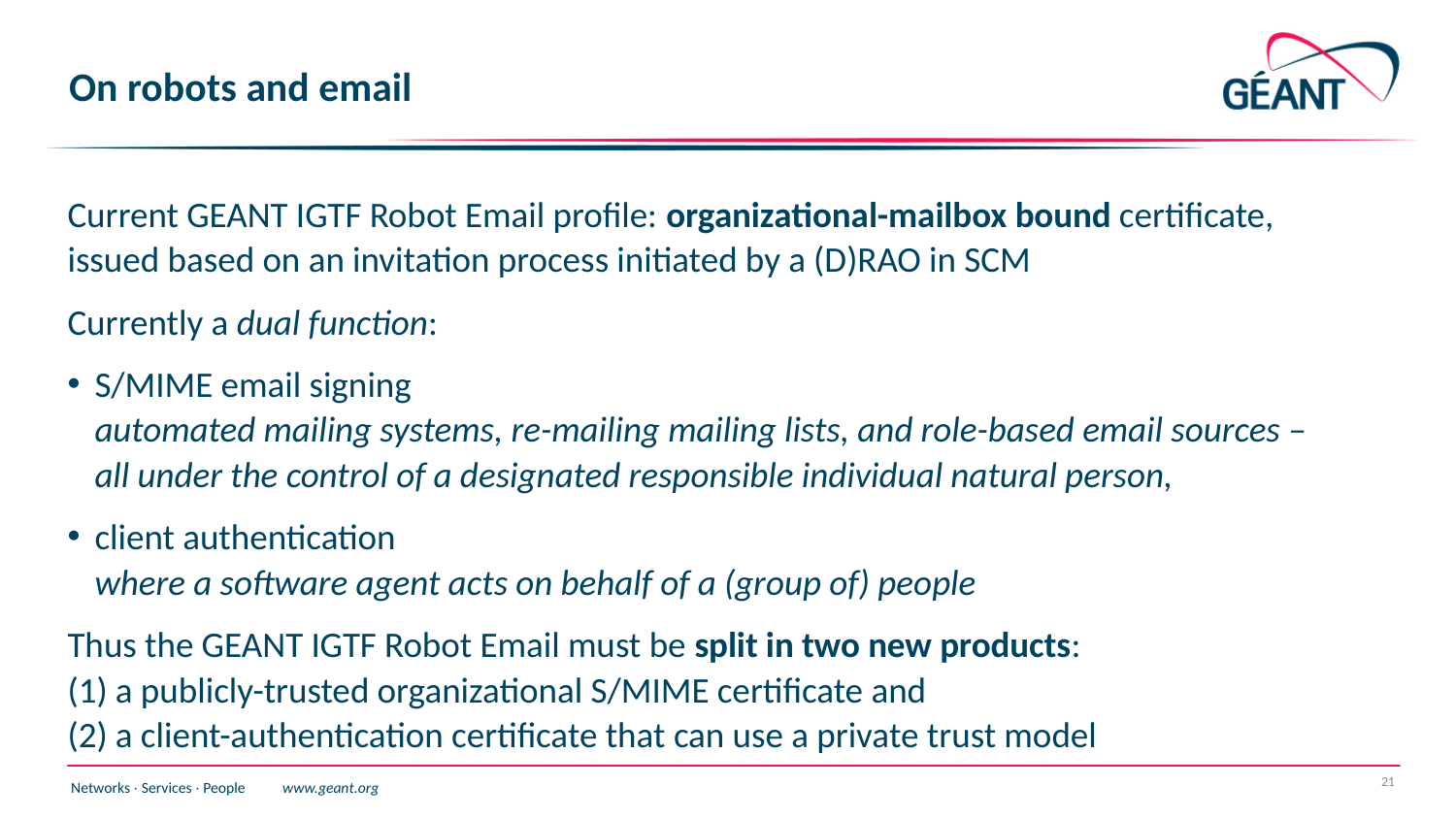

# On robots and email
Current GEANT IGTF Robot Email profile: organizational-mailbox bound certificate, issued based on an invitation process initiated by a (D)RAO in SCM
Currently a dual function:
S/MIME email signing
automated mailing systems, re-mailing mailing lists, and role-based email sources – all under the control of a designated responsible individual natural person,
client authentication
where a software agent acts on behalf of a (group of) people
Thus the GEANT IGTF Robot Email must be split in two new products:
(1) a publicly-trusted organizational S/MIME certificate and
(2) a client-authentication certificate that can use a private trust model
21